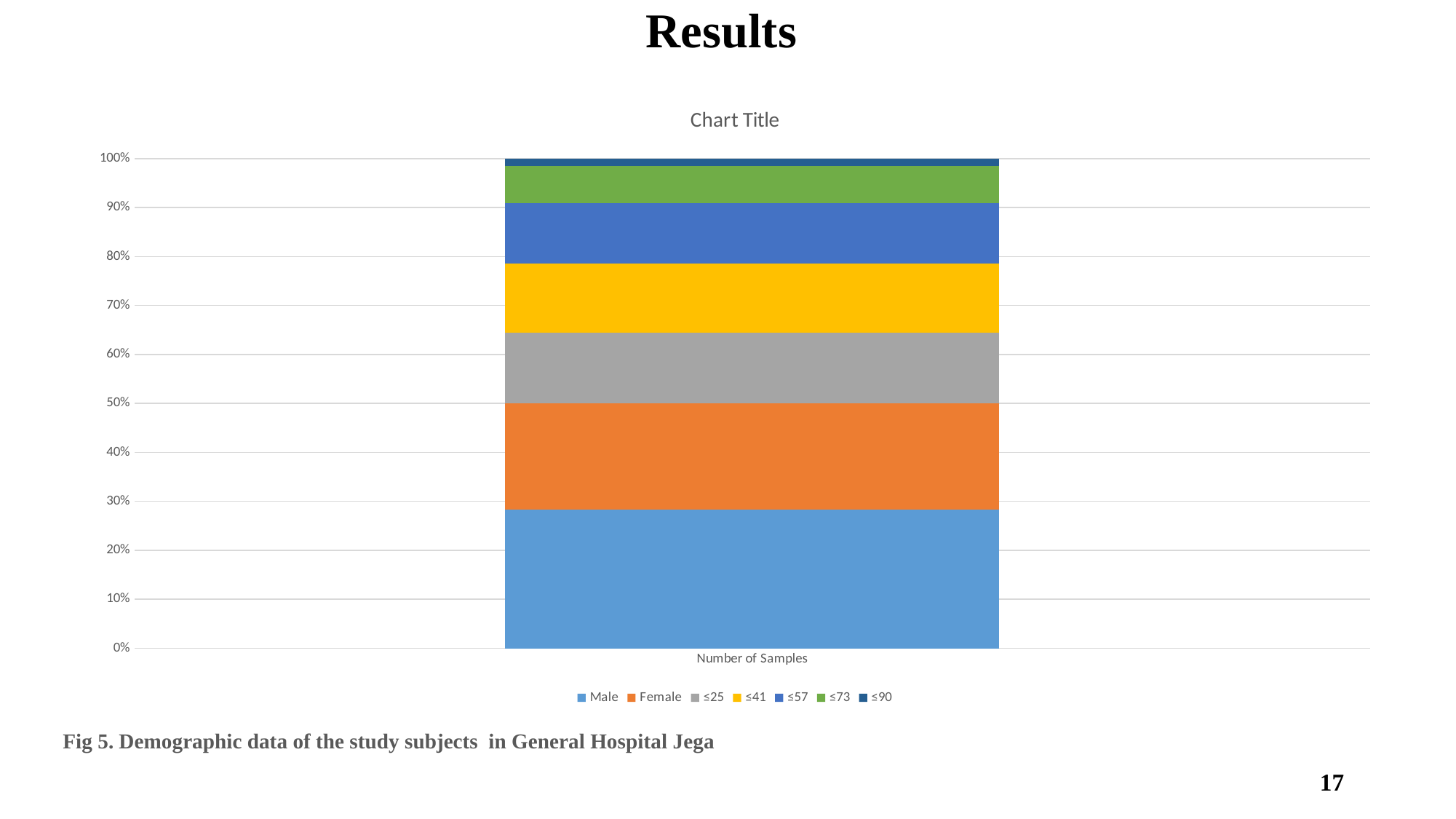

# Results

### Chart:

| Category | Male | Female | ≤25 | ≤41 | ≤57 | ≤73 | ≤90 |
|---|---|---|---|---|---|---|---|
| Number of Samples | 78.0 | 60.0 | 40.0 | 39.0 | 34.0 | 21.0 | 4.0 |
Fig 5. Demographic data of the study subjects  in General Hospital Jega
17